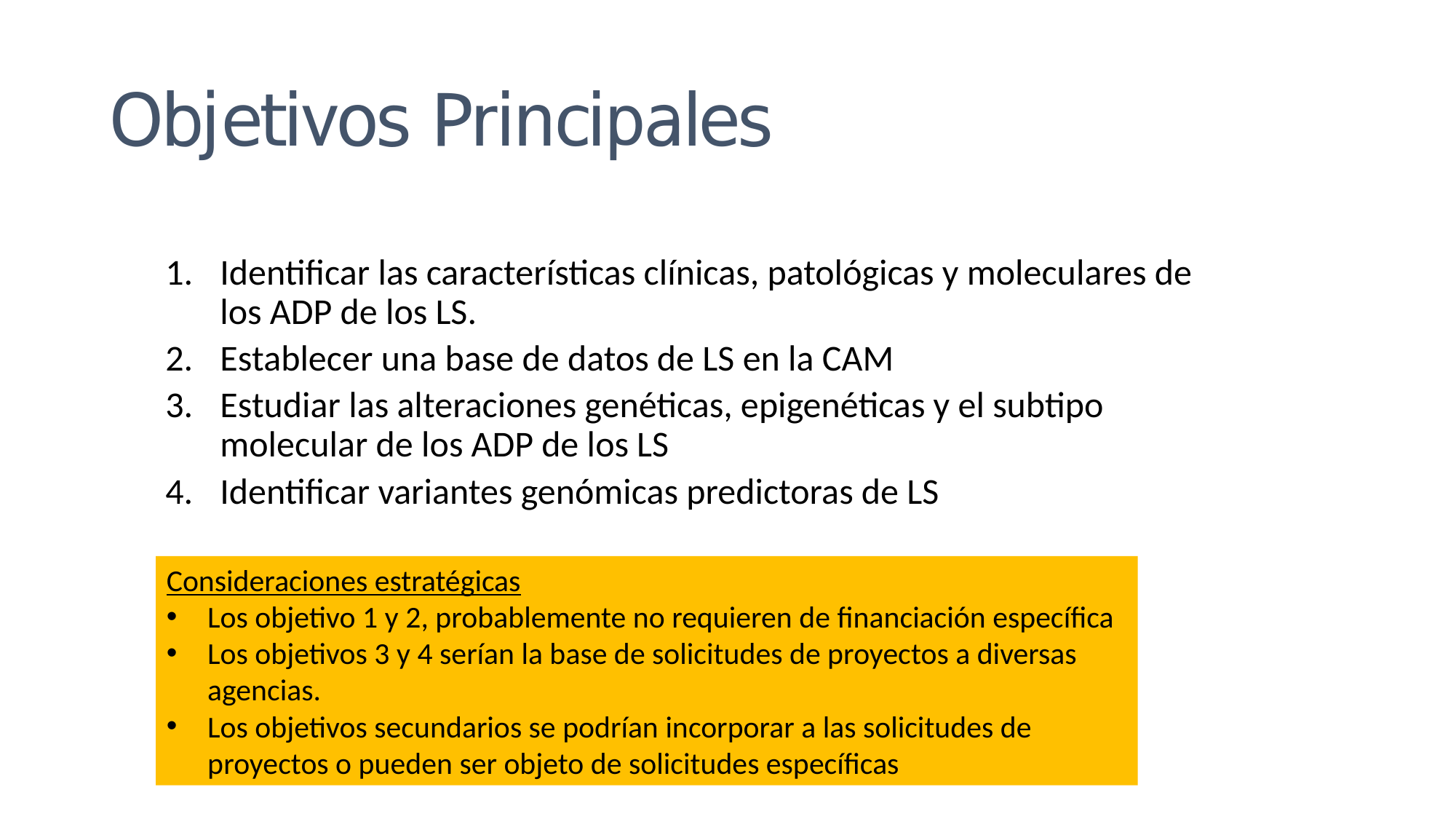

# Objetivos Principales
Identificar las características clínicas, patológicas y moleculares de los ADP de los LS.
Establecer una base de datos de LS en la CAM
Estudiar las alteraciones genéticas, epigenéticas y el subtipo molecular de los ADP de los LS
Identificar variantes genómicas predictoras de LS
Consideraciones estratégicas
Los objetivo 1 y 2, probablemente no requieren de financiación específica
Los objetivos 3 y 4 serían la base de solicitudes de proyectos a diversas agencias.
Los objetivos secundarios se podrían incorporar a las solicitudes de proyectos o pueden ser objeto de solicitudes específicas